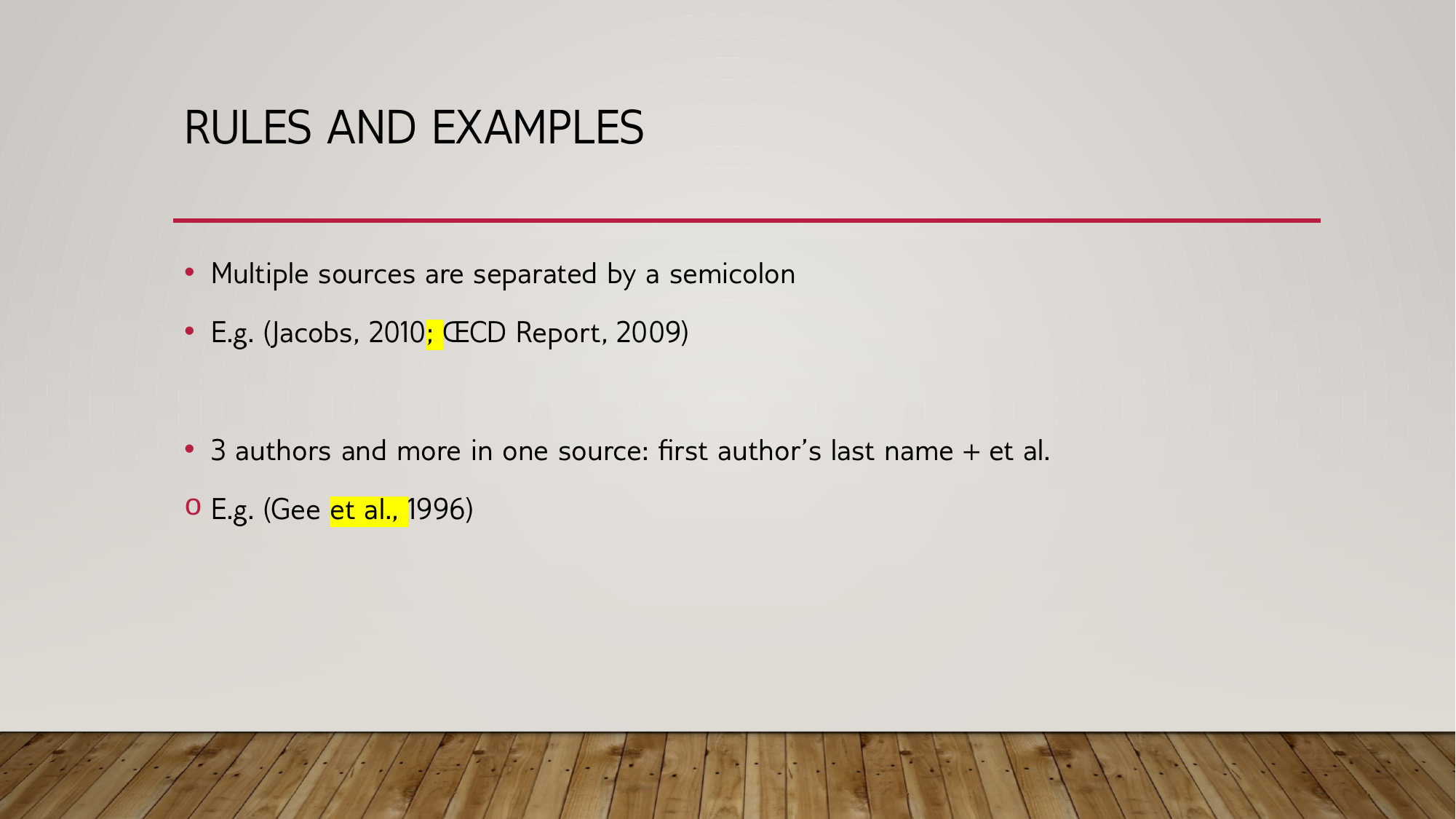

# RULES and EXAMPLES
Multiple sources are separated by a semicolon
E.g. (Jacobs, 2010; OECD Report, 2009)

3 authors and more in one source: first author’s last name + et al.
E.g. (Gee et al., 1996)